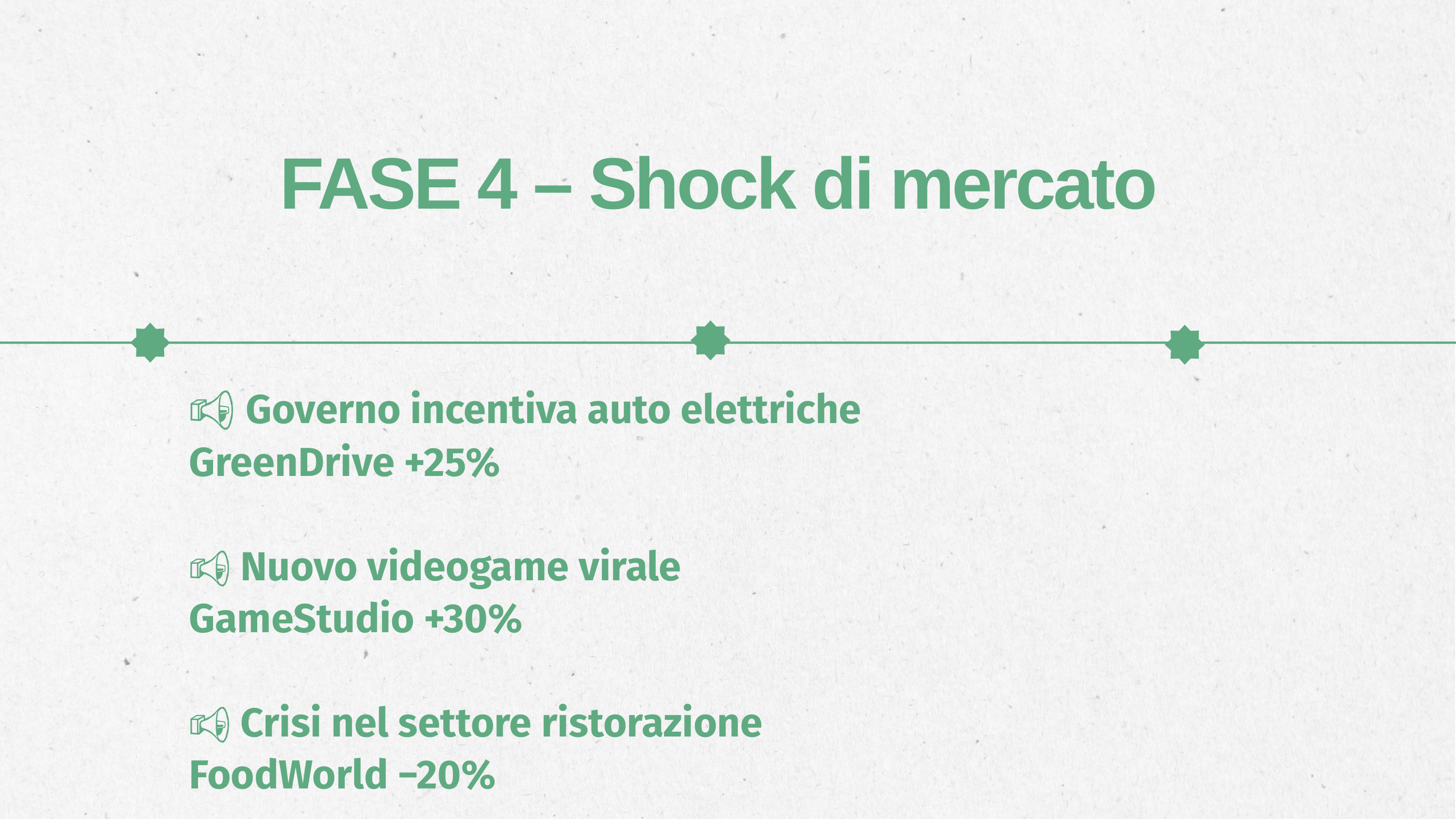

FASE 4 – Shock di mercato

📢 Governo incentiva auto elettriche
GreenDrive +25%

📢 Nuovo videogame virale
GameStudio +30%

📢 Crisi nel settore ristorazione
FoodWorld −20%